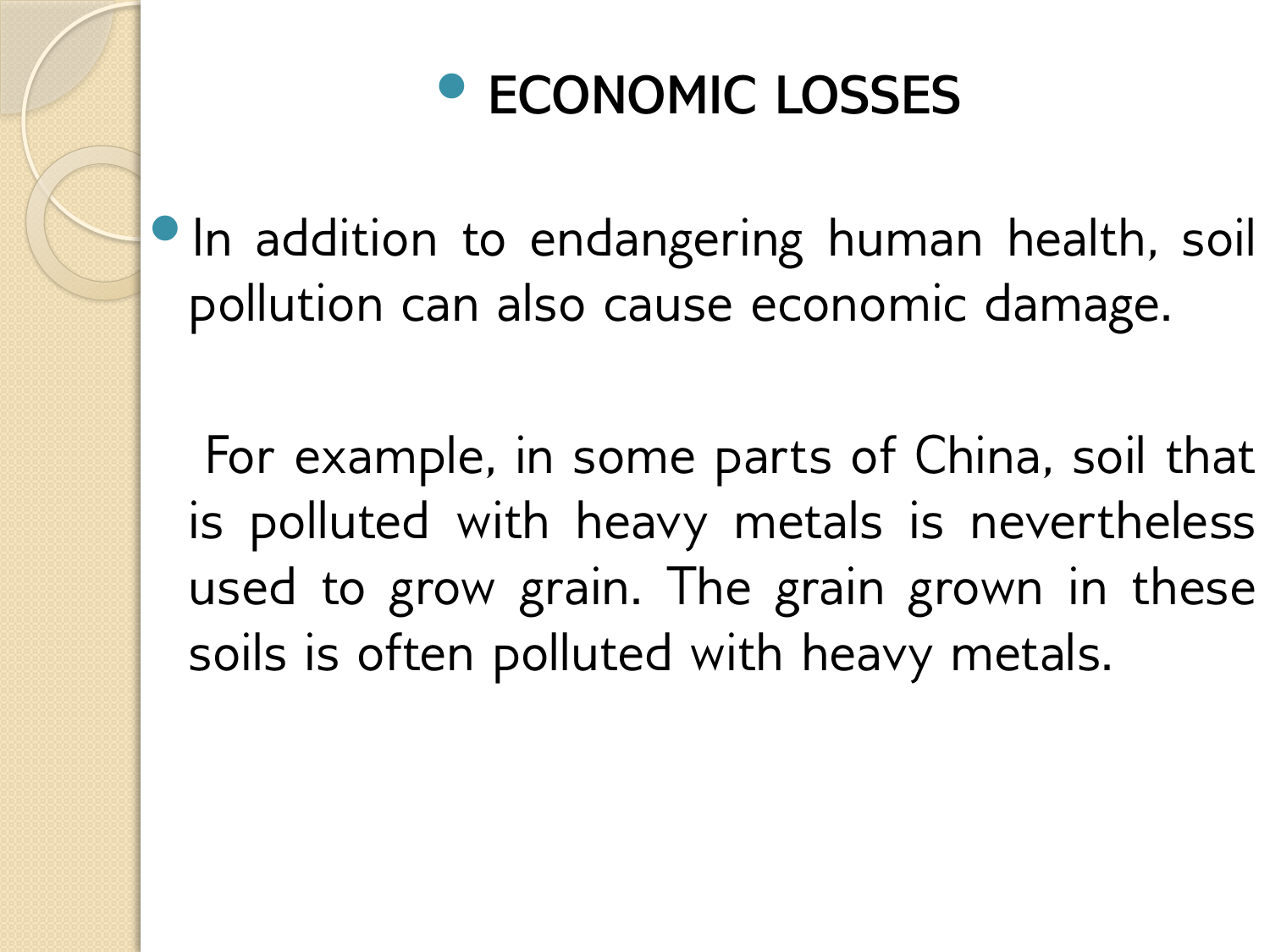

#
ECONOMIC LOSSES
In addition to endangering human health, soil pollution can also cause economic damage.

   For example, in some parts of China, soil that is polluted with heavy metals is nevertheless used to grow grain. The grain grown in these soils is often polluted with heavy metals.